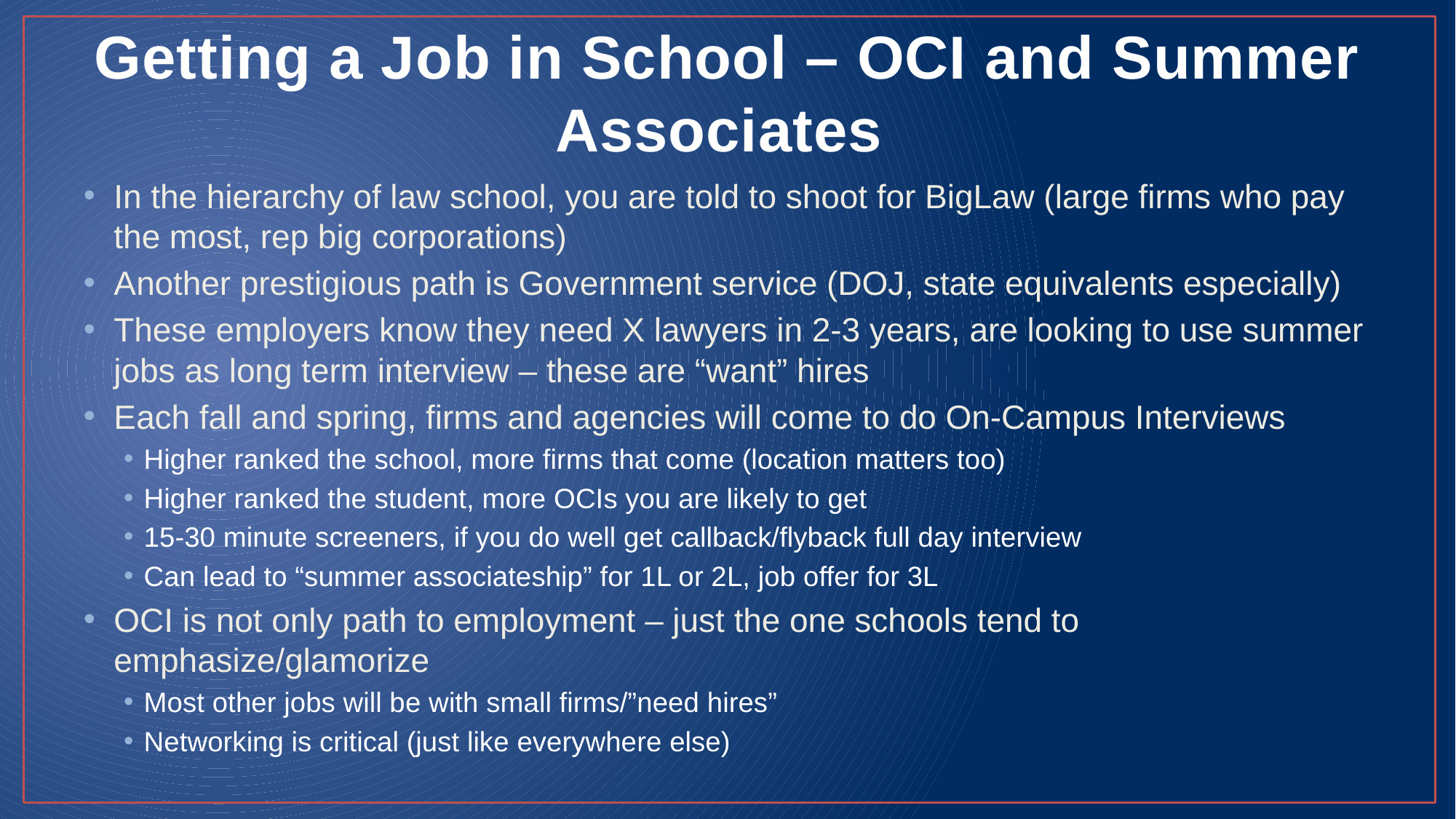

# Getting a Job in School – OCI and Summer Associates
In the hierarchy of law school, you are told to shoot for BigLaw (large firms who pay the most, rep big corporations)
Another prestigious path is Government service (DOJ, state equivalents especially)
These employers know they need X lawyers in 2-3 years, are looking to use summer jobs as long term interview – these are “want” hires
Each fall and spring, firms and agencies will come to do On-Campus Interviews
Higher ranked the school, more firms that come (location matters too)
Higher ranked the student, more OCIs you are likely to get
15-30 minute screeners, if you do well get callback/flyback full day interview
Can lead to “summer associateship” for 1L or 2L, job offer for 3L
OCI is not only path to employment – just the one schools tend to emphasize/glamorize
Most other jobs will be with small firms/”need hires”
Networking is critical (just like everywhere else)